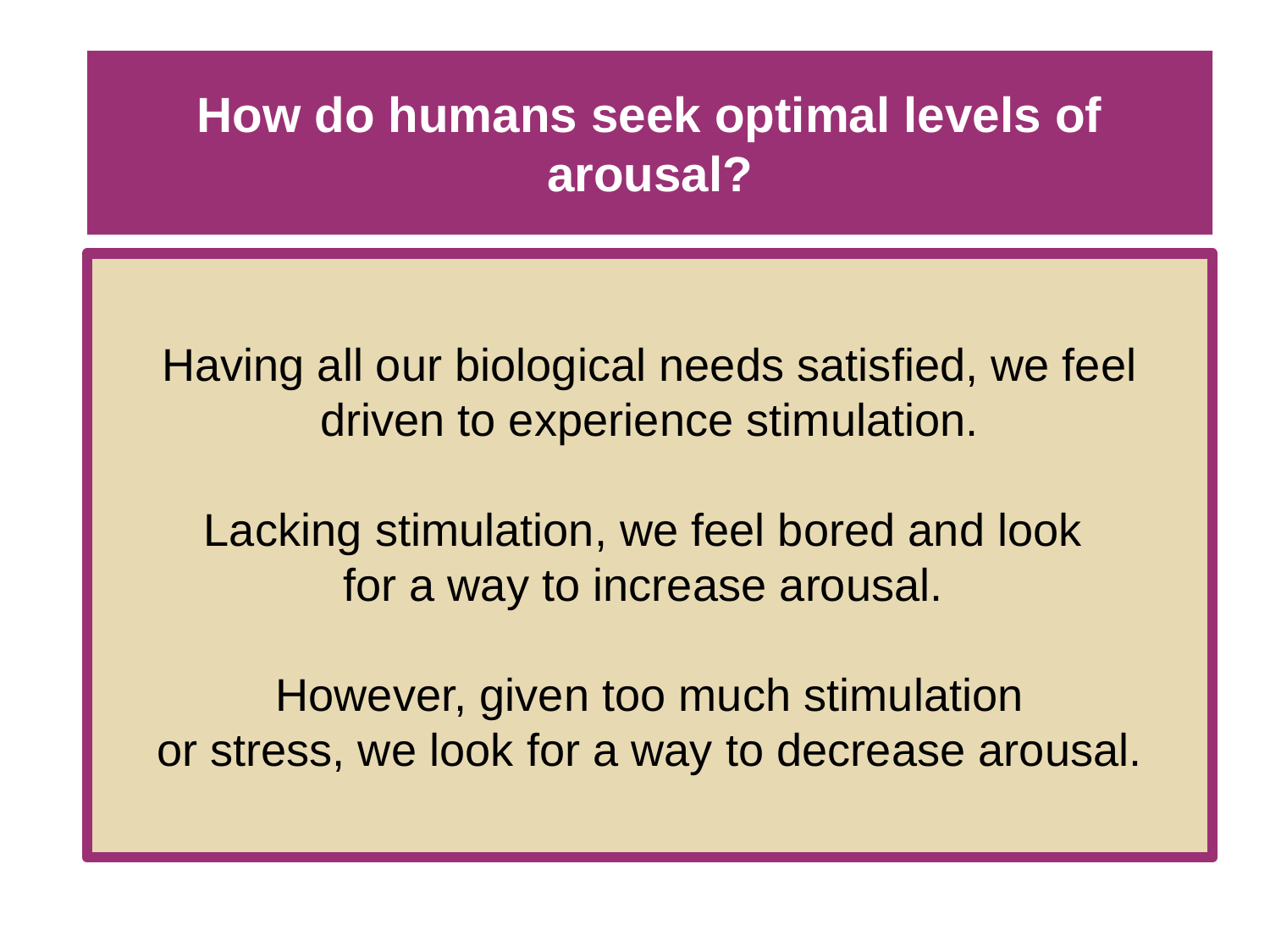

# How do humans seek optimal levels of arousal?
Having all our biological needs satisfied, we feel driven to experience stimulation.

Lacking stimulation, we feel bored and look
for a way to increase arousal.

However, given too much stimulation
or stress, we look for a way to decrease arousal.